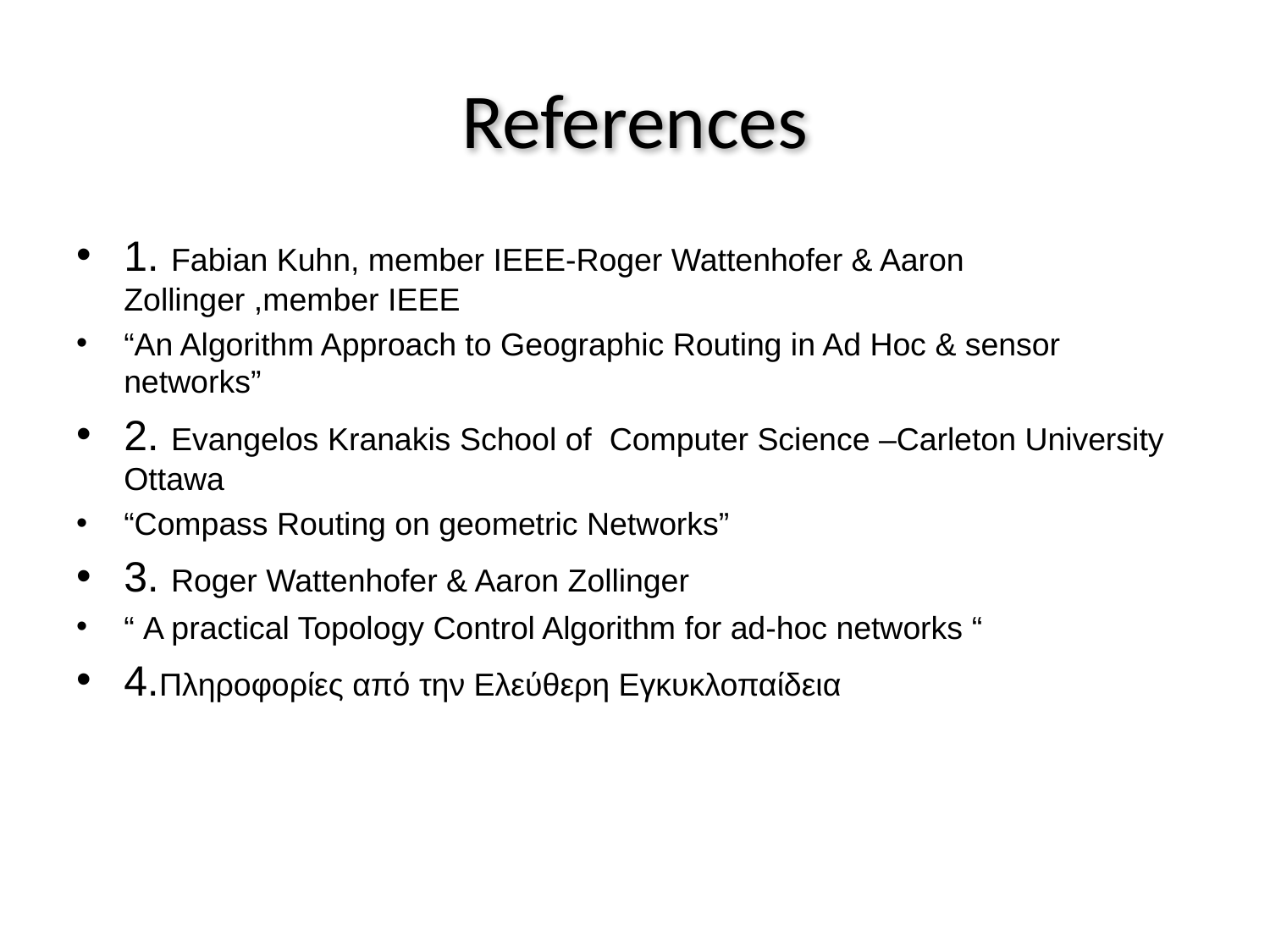

# References
1. Fabian Kuhn, member IEEE-Roger Wattenhofer & Aaron Zollinger ,member IEEE
“An Algorithm Approach to Geographic Routing in Ad Hoc & sensor networks”
2. Evangelos Kranakis School of  Computer Science –Carleton University Ottawa
“Compass Routing on geometric Networks”
3. Roger Wattenhofer & Aaron Zollinger
“ A practical Topology Control Algorithm for ad-hoc networks “
4.Πληροφορίες από την Ελεύθερη Εγκυκλοπαίδεια